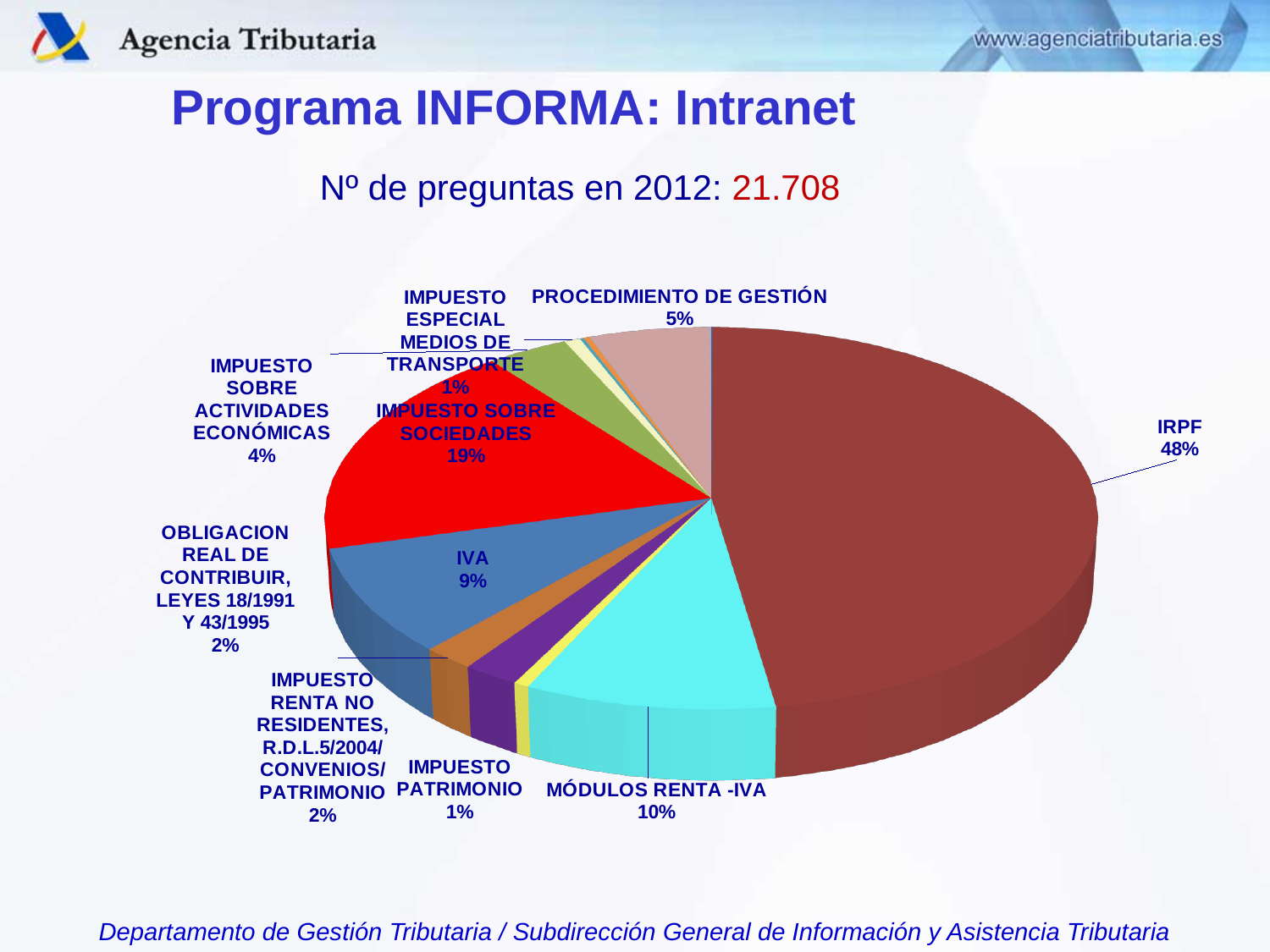

Programa INFORMA: Intranet
Nº de preguntas en 2012: 21.708

[unsupported chart]